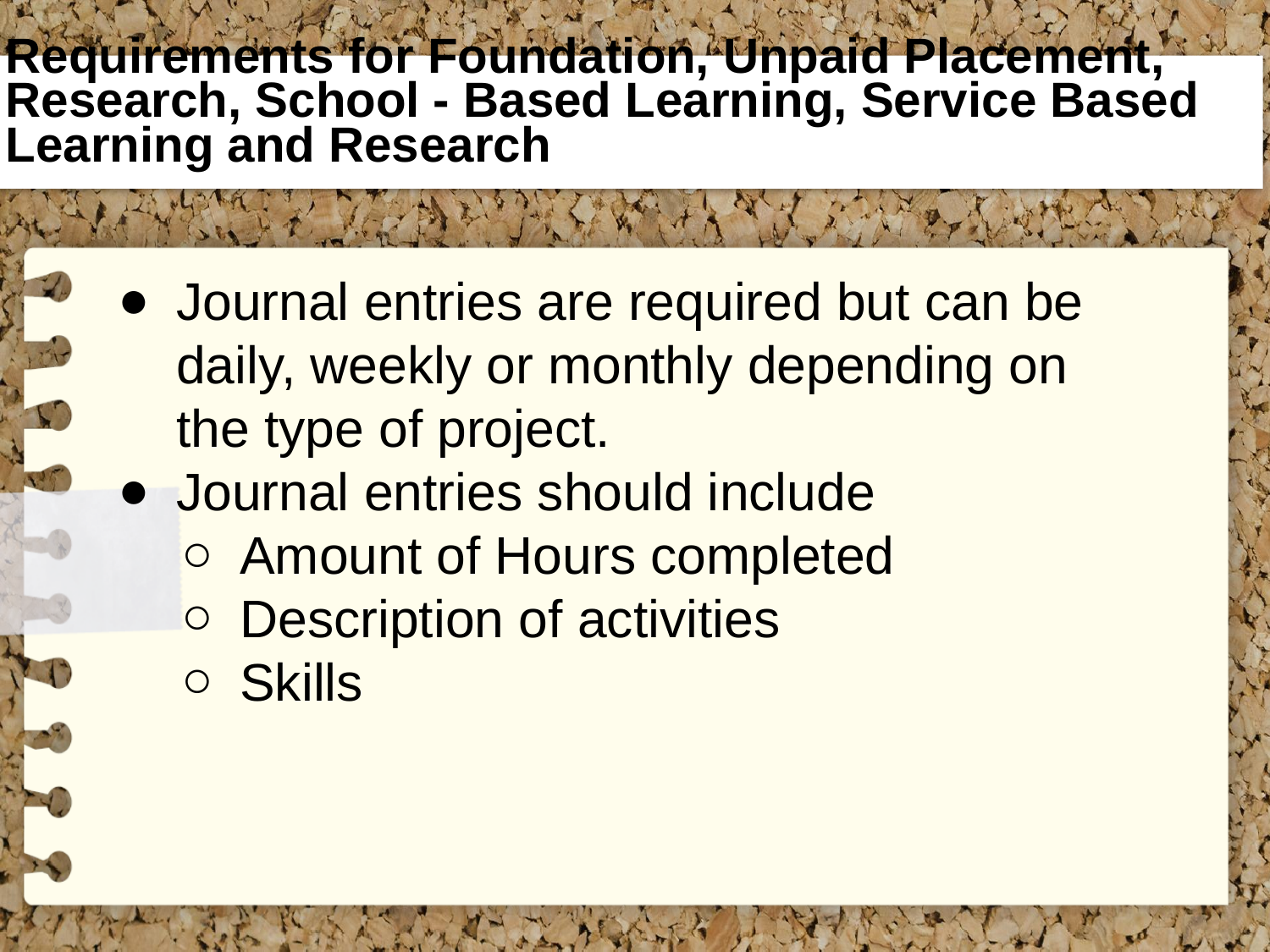

# Requirements for Foundation, Unpaid Placement, Research, School - Based Learning, Service Based Learning and Research
Journal entries are required but can be daily, weekly or monthly depending on the type of project.
Journal entries should include
Amount of Hours completed
Description of activities
Skills